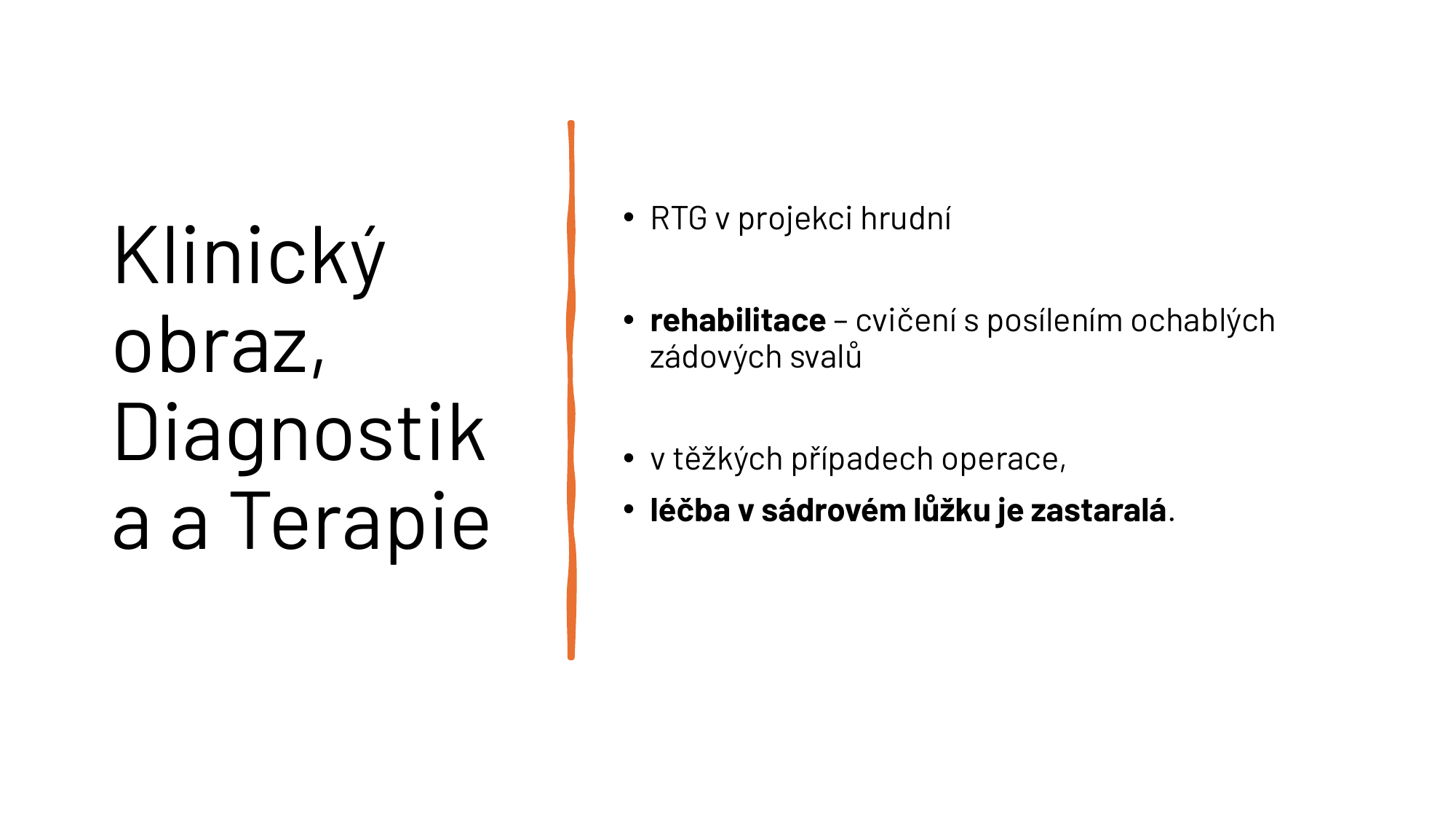

# Klinický obraz, Diagnostika a Terapie
RTG v projekci hrudní

rehabilitace – cvičení s posílením ochablých zádových svalů

v těžkých případech operace,
léčba v sádrovém lůžku je zastaralá.